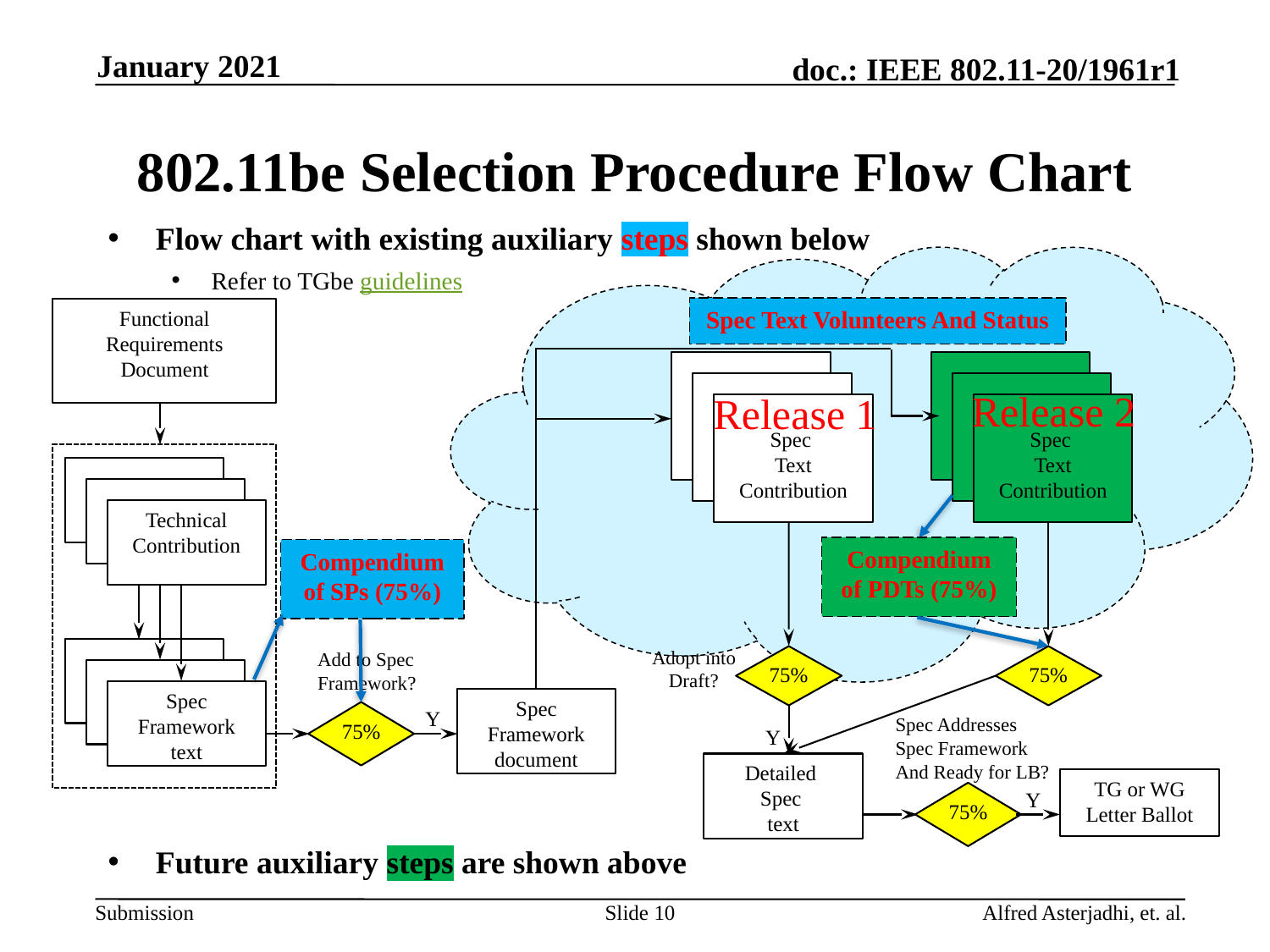

January 2021
# 802.11be Selection Procedure Flow Chart
Flow chart with existing auxiliary steps shown below
Refer to TGbe guidelines

Future auxiliary steps are shown above

Spec Text Volunteers And Status
Functional Requirements Document

Release 2
Release 1

Spec
Text Contribution

Spec
Text Contribution

Technical Contribution
Compendium of PDTs (75%)
Compendium of SPs (75%)

Adopt into
Draft?
Add to Spec
Framework?
75%
75%

Spec Framework text
Spec Framework document
Y
75%
Spec Addresses
Spec Framework
And Ready for LB?
Y
Detailed
Spec
text
TG or WG Letter Ballot
Y
75%
Slide 10
Alfred Asterjadhi, et. al.